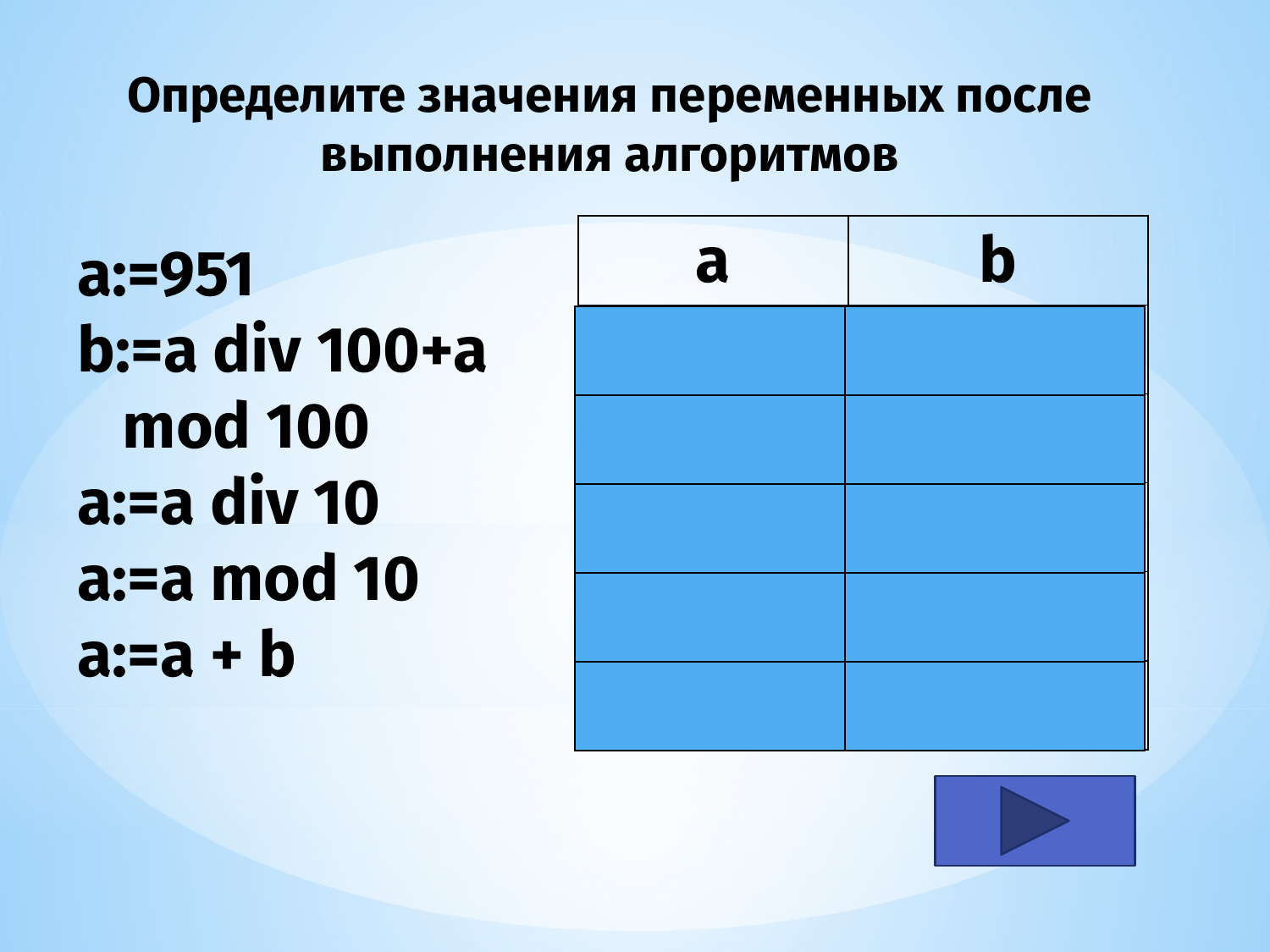

Определите значения переменных после выполнения алгоритмов
| a | b |
| --- | --- |
| 951 | - |
| 951 | 60 |
| 95 | 60 |
| 5 | 60 |
| 65 | 60 |
a:=951
b:=a div 100+a        mod 100
a:=a div 10
a:=a mod 10
a:=a + b

|  |  |
| --- | --- |
|  |  |
| --- | --- |
|  |  |
| --- | --- |
|  |  |
| --- | --- |
|  |  |
| --- | --- |